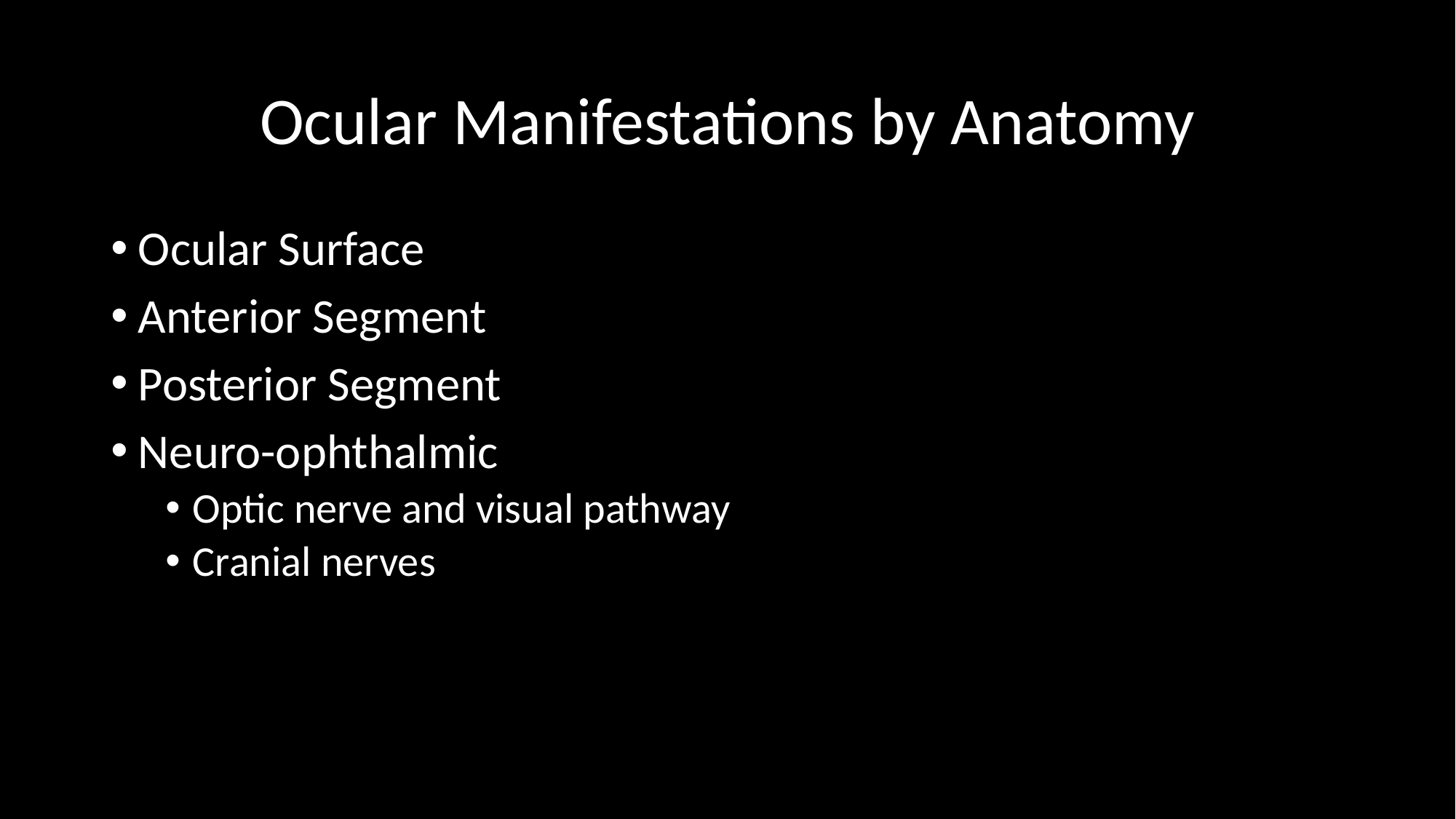

# Ocular Manifestations by Anatomy
Ocular Surface
Anterior Segment
Posterior Segment
Neuro-ophthalmic
Optic nerve and visual pathway
Cranial nerves